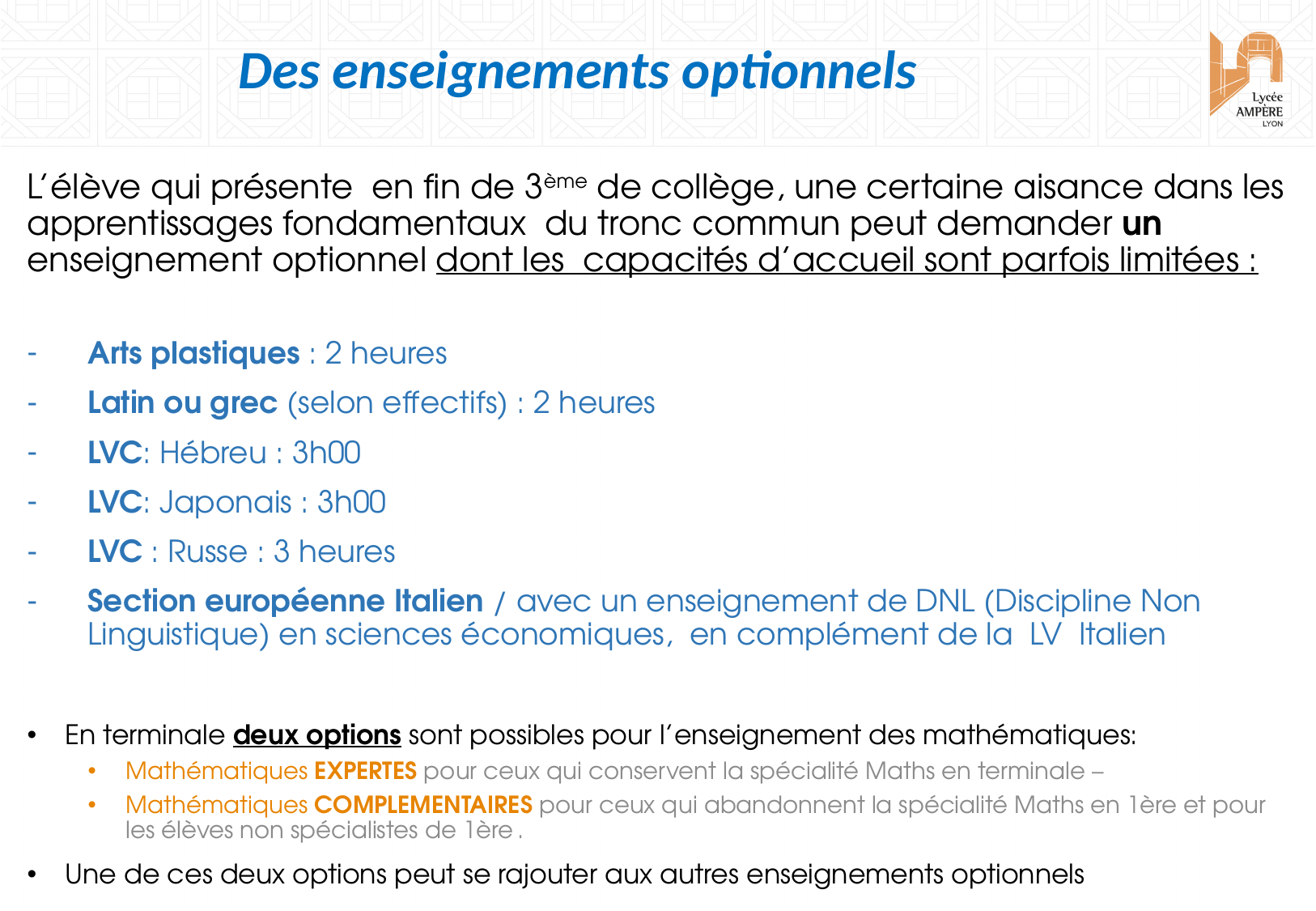

# Des enseignements optionnels
L’élève qui présente  en fin de 3ème de collège, une certaine aisance dans les apprentissages fondamentaux  du tronc commun peut demander un enseignement optionnel dont les  capacités d’accueil sont parfois limitées :

Arts plastiques : 2 heures
Latin ou grec (selon effectifs) : 2 heures
LVC: Hébreu : 3h00
LVC: Japonais : 3h00
LVC : Russe : 3 heures
Section européenne Italien / avec un enseignement de DNL (Discipline Non Linguistique) en sciences économiques,  en complément de la  LV  Italien

En terminale deux options sont possibles pour l’enseignement des mathématiques:
Mathématiques EXPERTES pour ceux qui conservent la spécialité Maths en terminale –
Mathématiques COMPLEMENTAIRES pour ceux qui abandonnent la spécialité Maths en 1ère et pour les élèves non spécialistes de 1ère .
Une de ces deux options peut se rajouter aux autres enseignements optionnels